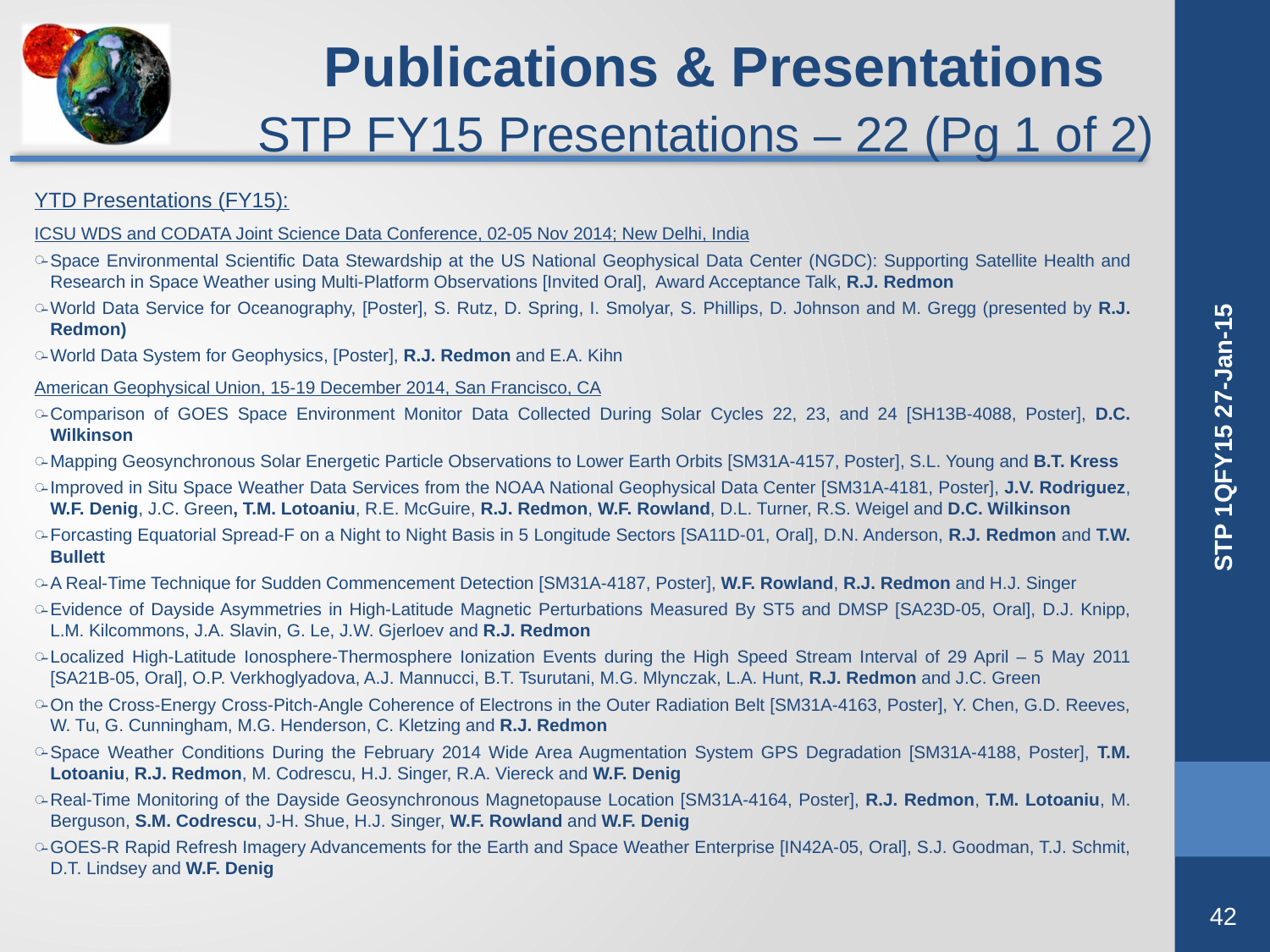

Publications & Presentations
STP FY15 Presentations – 22 (Pg 1 of 2)
YTD Presentations (FY15):
ICSU WDS and CODATA Joint Science Data Conference, 02-05 Nov 2014; New Delhi, India
Space Environmental Scientific Data Stewardship at the US National Geophysical Data Center (NGDC): Supporting Satellite Health and Research in Space Weather using Multi-Platform Observations [Invited Oral],  Award Acceptance Talk, R.J. Redmon
World Data Service for Oceanography, [Poster], S. Rutz, D. Spring, I. Smolyar, S. Phillips, D. Johnson and M. Gregg (presented by R.J. Redmon)
World Data System for Geophysics, [Poster], R.J. Redmon and E.A. Kihn
American Geophysical Union, 15-19 December 2014, San Francisco, CA
Comparison of GOES Space Environment Monitor Data Collected During Solar Cycles 22, 23, and 24 [SH13B-4088, Poster], D.C. Wilkinson
Mapping Geosynchronous Solar Energetic Particle Observations to Lower Earth Orbits [SM31A-4157, Poster], S.L. Young and B.T. Kress
Improved in Situ Space Weather Data Services from the NOAA National Geophysical Data Center [SM31A-4181, Poster], J.V. Rodriguez, W.F. Denig, J.C. Green, T.M. Lotoaniu, R.E. McGuire, R.J. Redmon, W.F. Rowland, D.L. Turner, R.S. Weigel and D.C. Wilkinson
Forcasting Equatorial Spread-F on a Night to Night Basis in 5 Longitude Sectors [SA11D-01, Oral], D.N. Anderson, R.J. Redmon and T.W. Bullett
A Real-Time Technique for Sudden Commencement Detection [SM31A-4187, Poster], W.F. Rowland, R.J. Redmon and H.J. Singer
Evidence of Dayside Asymmetries in High-Latitude Magnetic Perturbations Measured By ST5 and DMSP [SA23D-05, Oral], D.J. Knipp, L.M. Kilcommons, J.A. Slavin, G. Le, J.W. Gjerloev and R.J. Redmon
Localized High-Latitude Ionosphere-Thermosphere Ionization Events during the High Speed Stream Interval of 29 April – 5 May 2011 [SA21B-05, Oral], O.P. Verkhoglyadova, A.J. Mannucci, B.T. Tsurutani, M.G. Mlynczak, L.A. Hunt, R.J. Redmon and J.C. Green
On the Cross-Energy Cross-Pitch-Angle Coherence of Electrons in the Outer Radiation Belt [SM31A-4163, Poster], Y. Chen, G.D. Reeves, W. Tu, G. Cunningham, M.G. Henderson, C. Kletzing and R.J. Redmon
Space Weather Conditions During the February 2014 Wide Area Augmentation System GPS Degradation [SM31A-4188, Poster], T.M. Lotoaniu, R.J. Redmon, M. Codrescu, H.J. Singer, R.A. Viereck and W.F. Denig
Real-Time Monitoring of the Dayside Geosynchronous Magnetopause Location [SM31A-4164, Poster], R.J. Redmon, T.M. Lotoaniu, M. Berguson, S.M. Codrescu, J-H. Shue, H.J. Singer, W.F. Rowland and W.F. Denig
GOES-R Rapid Refresh Imagery Advancements for the Earth and Space Weather Enterprise [IN42A-05, Oral], S.J. Goodman, T.J. Schmit, D.T. Lindsey and W.F. Denig